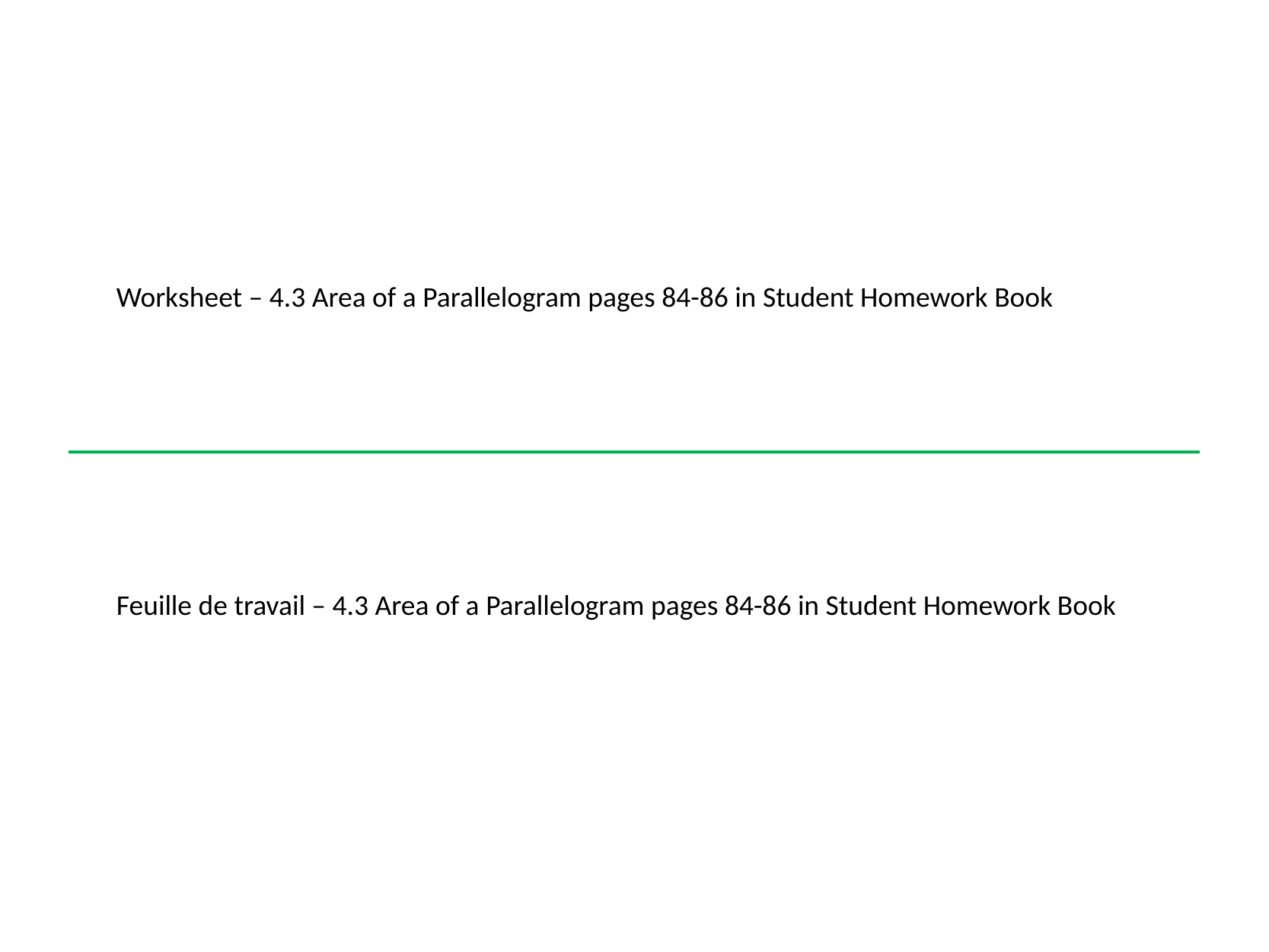

Worksheet – 4.3 Area of a Parallelogram pages 84-86 in Student Homework Book
Feuille de travail – 4.3 Area of a Parallelogram pages 84-86 in Student Homework Book